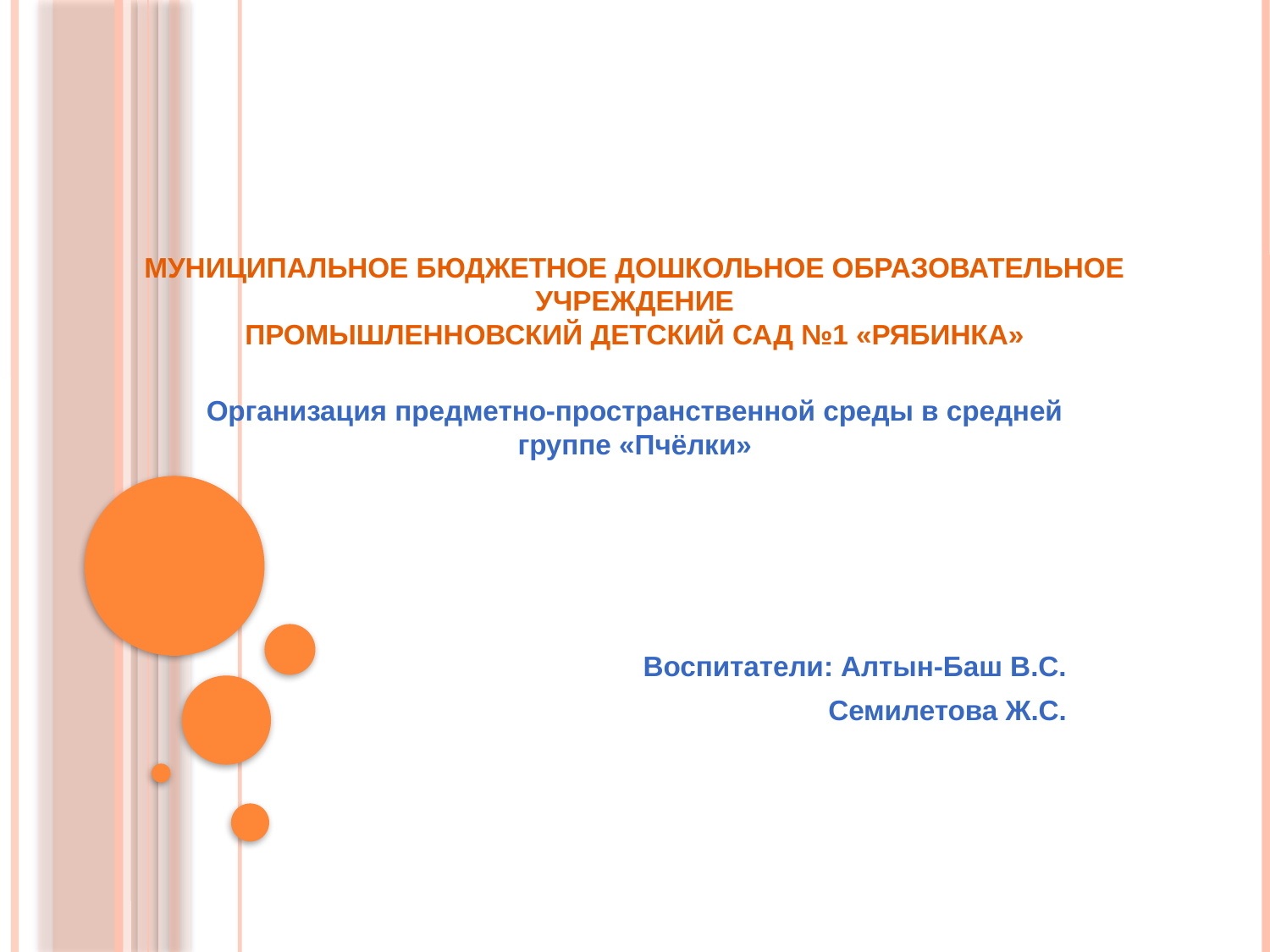

# Муниципальное бюджетное дошкольное образовательное учреждение Промышленновский детский сад №1 «Рябинка»
Организация предметно-пространственной среды в средней группе «Пчёлки»

Воспитатели: Алтын-Баш В.С.
Семилетова Ж.С.